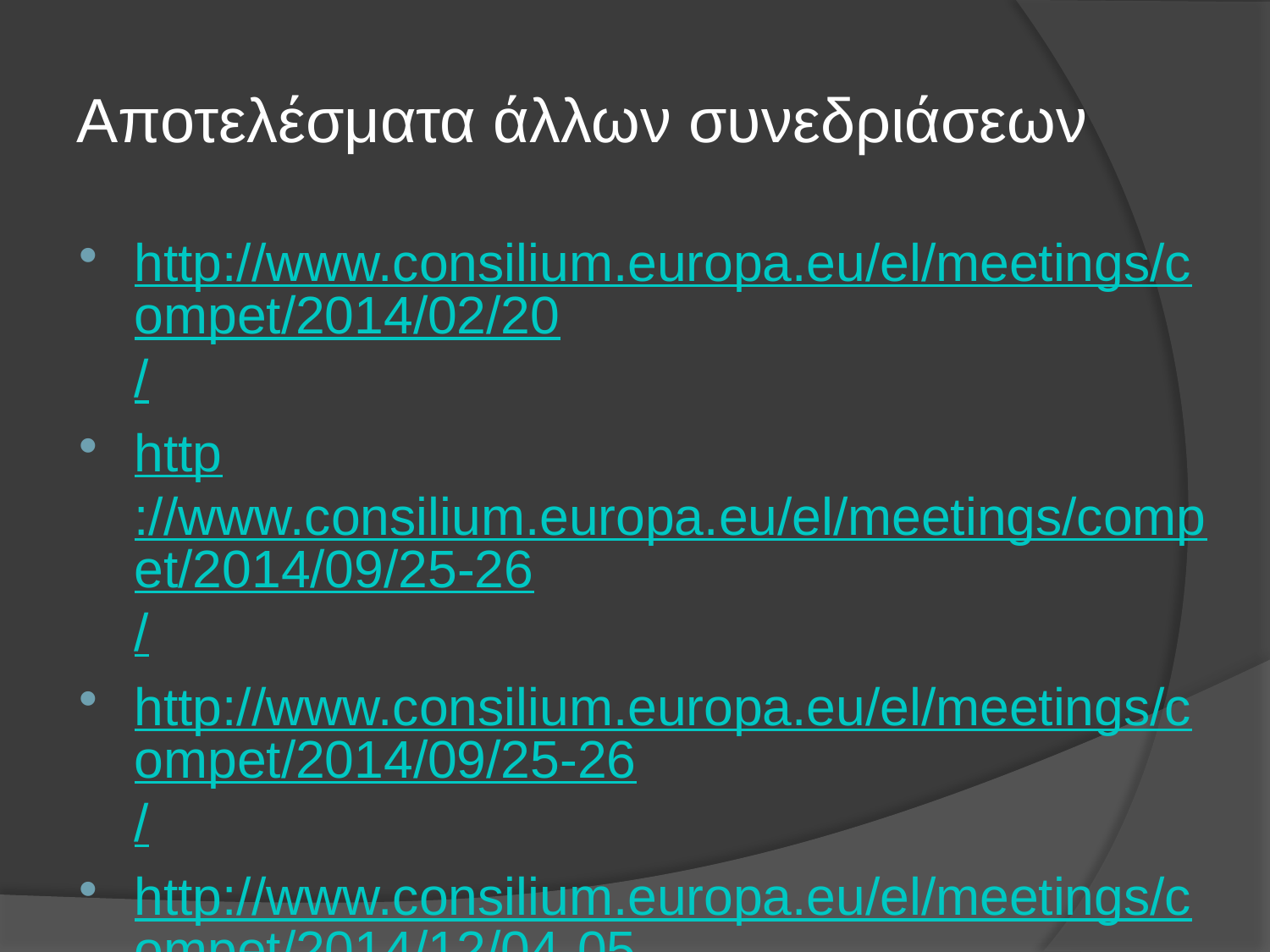

# Αποτελέσματα άλλων συνεδριάσεων
http://www.consilium.europa.eu/el/meetings/compet/2014/02/20/
http://www.consilium.europa.eu/el/meetings/compet/2014/09/25-26/
http://www.consilium.europa.eu/el/meetings/compet/2014/09/25-26/
http://www.consilium.europa.eu/el/meetings/compet/2014/12/04-05/
http://www.consilium.europa.eu/el/meetings/compet/2015/03/02-03/